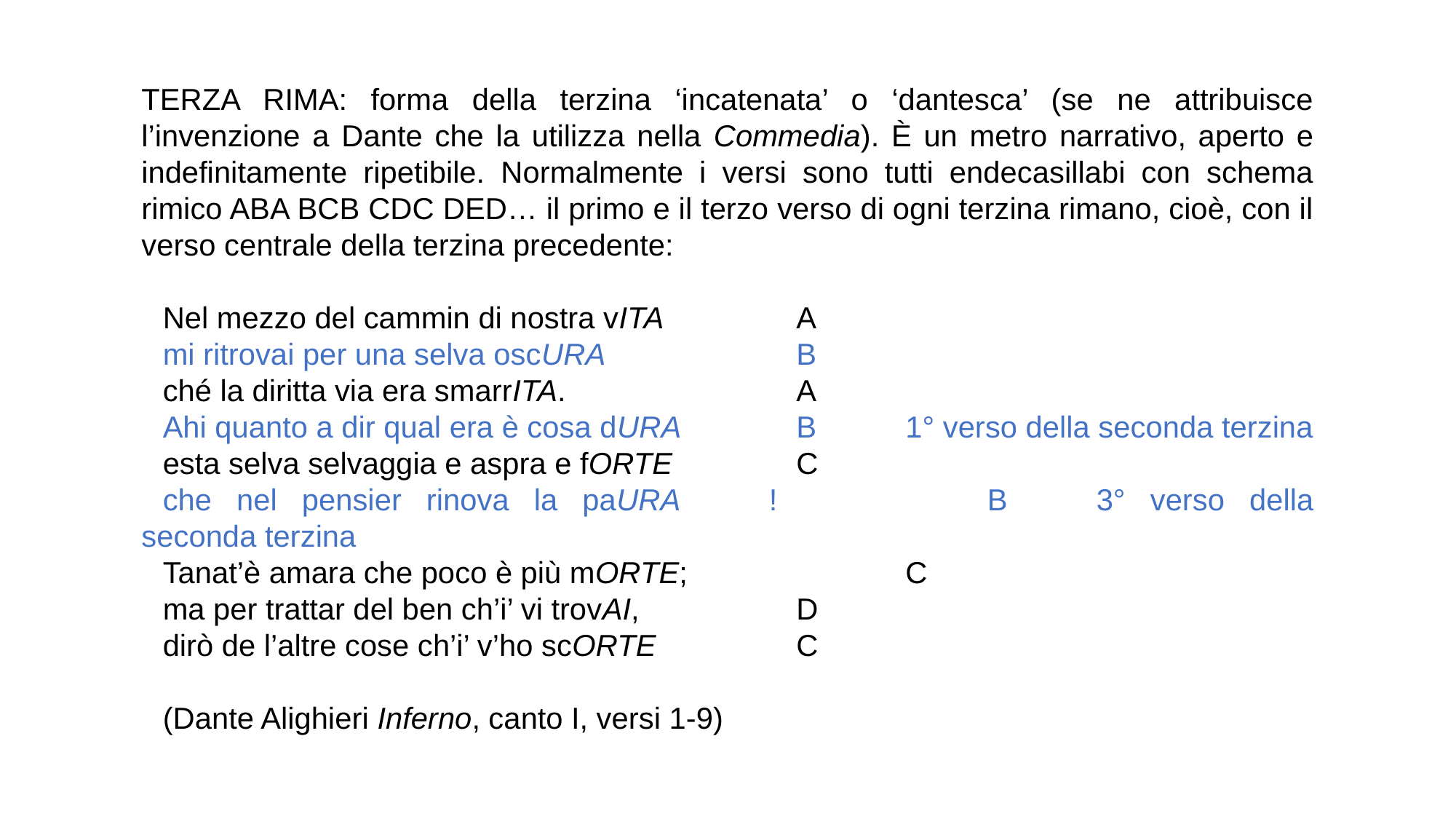

Terza rima: forma della terzina ‘incatenata’ o ‘dantesca’ (se ne attribuisce l’invenzione a Dante che la utilizza nella Commedia). È un metro narrativo, aperto e indefinitamente ripetibile. Normalmente i versi sono tutti endecasillabi con schema rimico ABA BCB CDC DED… il primo e il terzo verso di ogni terzina rimano, cioè, con il verso centrale della terzina precedente:

Nel mezzo del cammin di nostra vITA		A
mi ritrovai per una selva oscURA		B
ché la diritta via era smarrITA.			A
Ahi quanto a dir qual era è cosa dURA		B	1° verso della seconda terzina
esta selva selvaggia e aspra e fORTE		C
che nel pensier rinova la paURA	!		B	3° verso della seconda terzina
Tanat’è amara che poco è più mORTE;		C
ma per trattar del ben ch’i’ vi trovAI,		D
dirò de l’altre cose ch’i’ v’ho scORTE		C

(Dante Alighieri Inferno, canto I, versi 1-9)